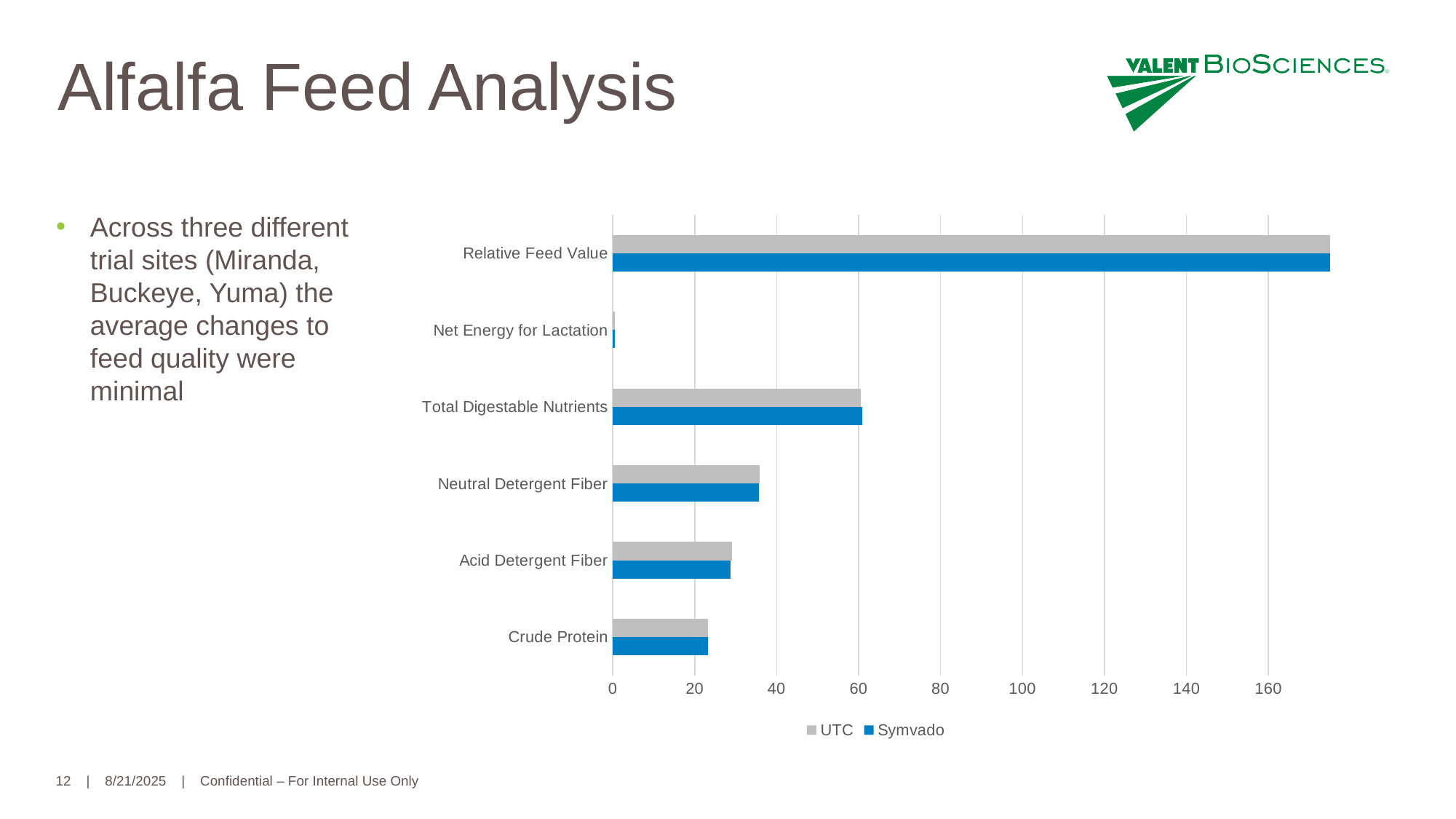

Alfalfa Feed Analysis
Across three different trial sites (Miranda, Buckeye, Yuma) the average changes to feed quality were minimal

### Chart

| Category | Symvado | UTC |
|---|---|---|
| Crude Protein | 23.3 | 23.3 |
| Acid Detergent Fiber | 28.7 | 29.1 |
| Neutral Detergent Fiber | 35.6 | 35.8 |
| Total Digestable Nutrients | 60.8 | 60.5 |
| Net Energy for Lactation | 0.6 | 0.6 |
| Relative Feed Value | 177.3 | 175.1 |